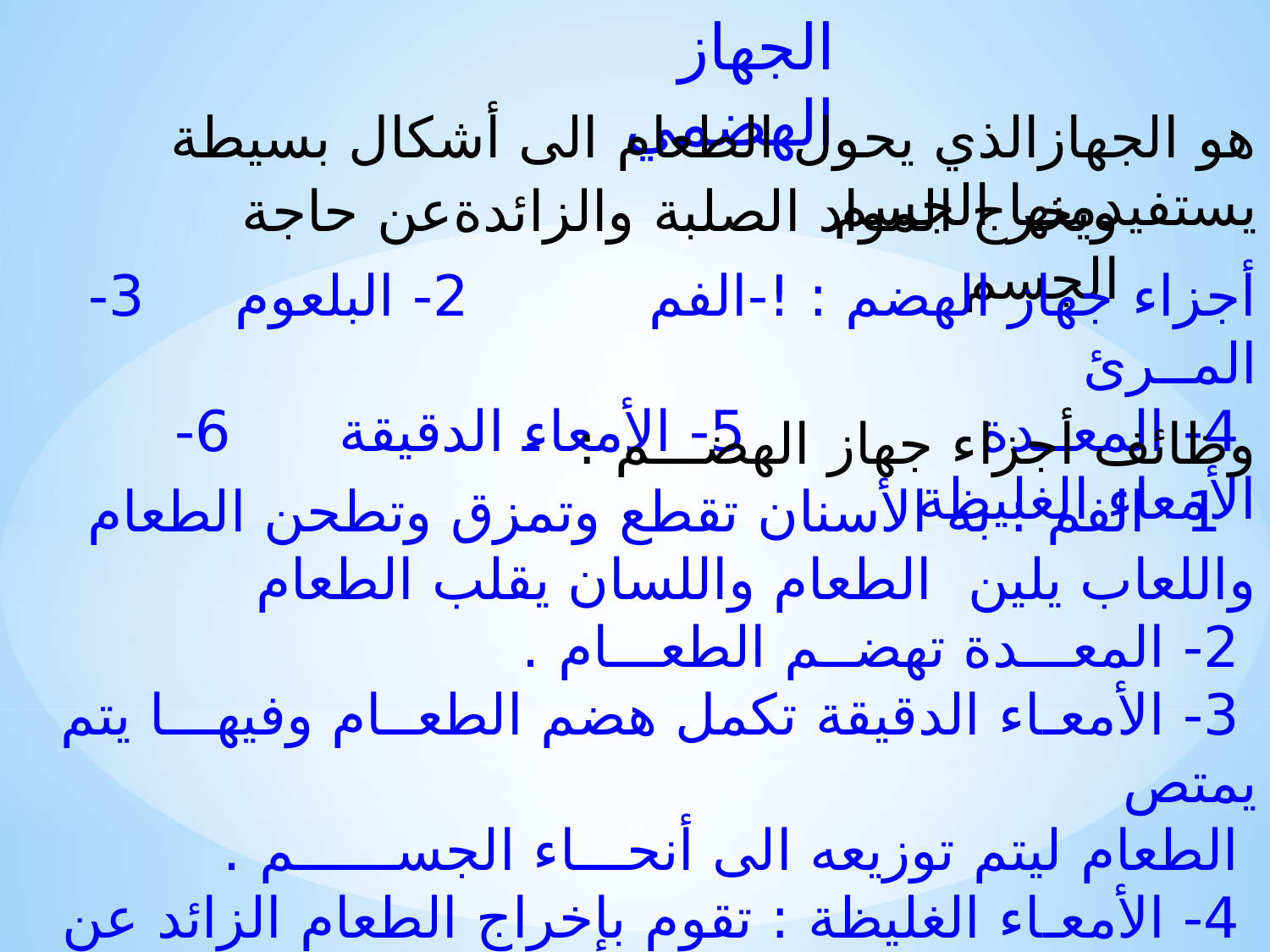

الجهاز الهضمي
هو الجهازالذي يحول الطعام الى أشكال بسيطة يستفيدمنها الجسم
ويخرج المواد الصلبة والزائدةعن حاجة الجسم
أجزاء جهاز الهضم : !-الفم          2- البلعوم     3- المــرئ
 4- المعــدة             5- الأمعاء الدقيقة      6- الأمعاء الغليظة
وظائف أجزاء جهاز الهضـــم :
  1- الفم : به الأسنان تقطع وتمزق وتطحن الطعام
واللعاب يلين  الطعام واللسان يقلب الطعام
 2- المعـــدة تهضــم الطعـــام .
 3- الأمعـاء الدقيقة تكمل هضم الطعــام وفيهـــا يتم يمتص
 الطعام ليتم توزيعه الى أنحـــاء الجســــــم .
 4- الأمعـاء الغليظة : تقوم بإخراج الطعام الزائد عن حاجة الجسـم عبر فتحة الشـرج .